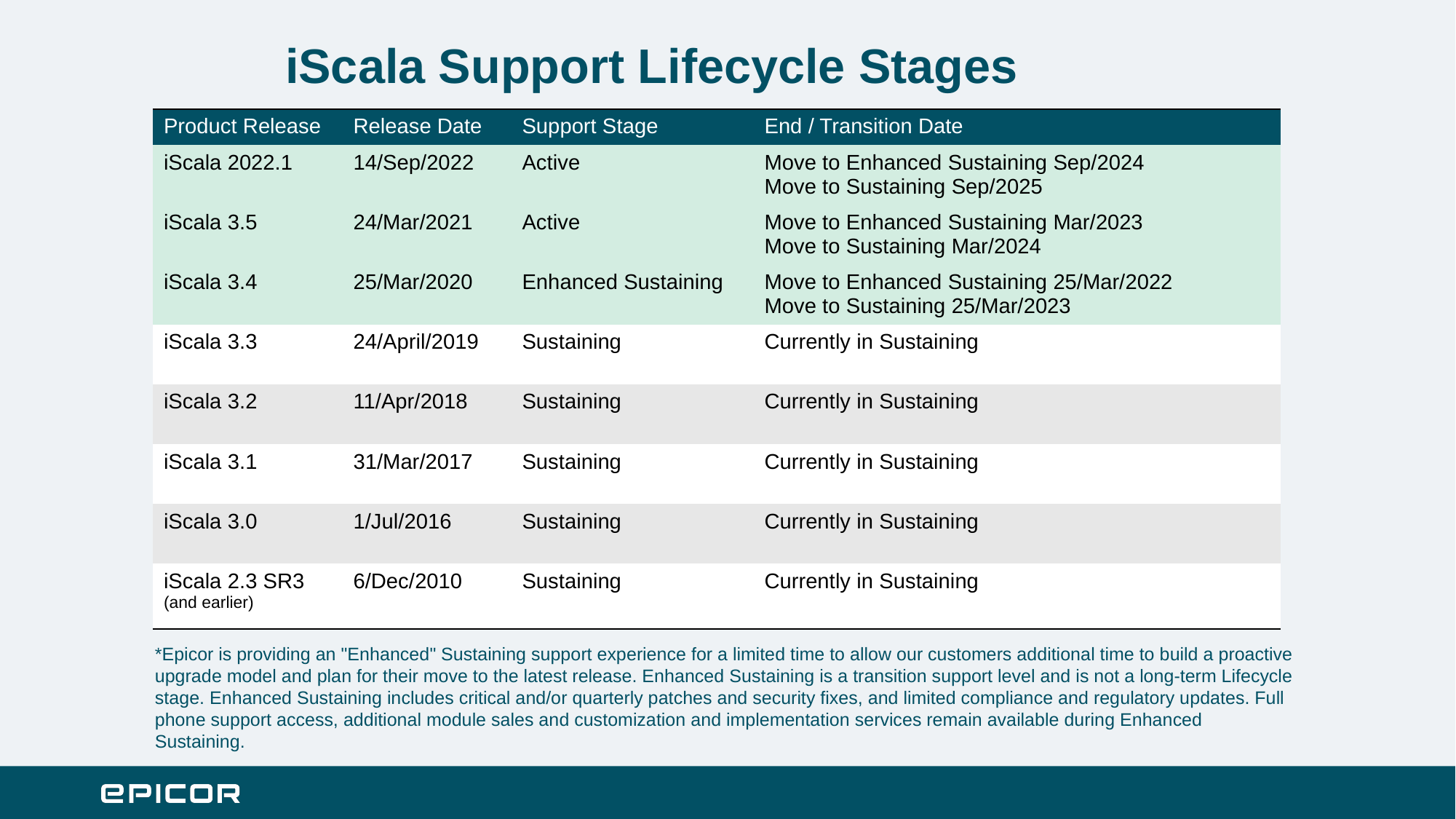

iScala Support Lifecycle Stages
| Product Release | Release Date | Support Stage | End / Transition Date |
| --- | --- | --- | --- |
| iScala 2022.1 | 14/Sep/2022 | Active | Move to Enhanced Sustaining Sep/2024 Move to Sustaining Sep/2025 |
| iScala 3.5 | 24/Mar/2021 | Active | Move to Enhanced Sustaining Mar/2023 Move to Sustaining Mar/2024 |
| iScala 3.4 | 25/Mar/2020 | Enhanced Sustaining | Move to Enhanced Sustaining 25/Mar/2022 Move to Sustaining 25/Mar/2023 |
| iScala 3.3 | 24/April/2019 | Sustaining | Currently in Sustaining |
| iScala 3.2 | 11/Apr/2018 | Sustaining | Currently in Sustaining |
| iScala 3.1 | 31/Mar/2017 | Sustaining | Currently in Sustaining |
| iScala 3.0 | 1/Jul/2016 | Sustaining | Currently in Sustaining |
| iScala 2.3 SR3 (and earlier) | 6/Dec/2010 | Sustaining | Currently in Sustaining |
*Epicor is providing an "Enhanced" Sustaining support experience for a limited time to allow our customers additional time to build a proactive upgrade model and plan for their move to the latest release. Enhanced Sustaining is a transition support level and is not a long-term Lifecycle stage. Enhanced Sustaining includes critical and/or quarterly patches and security fixes, and limited compliance and regulatory updates. Full phone support access, additional module sales and customization and implementation services remain available during Enhanced Sustaining.